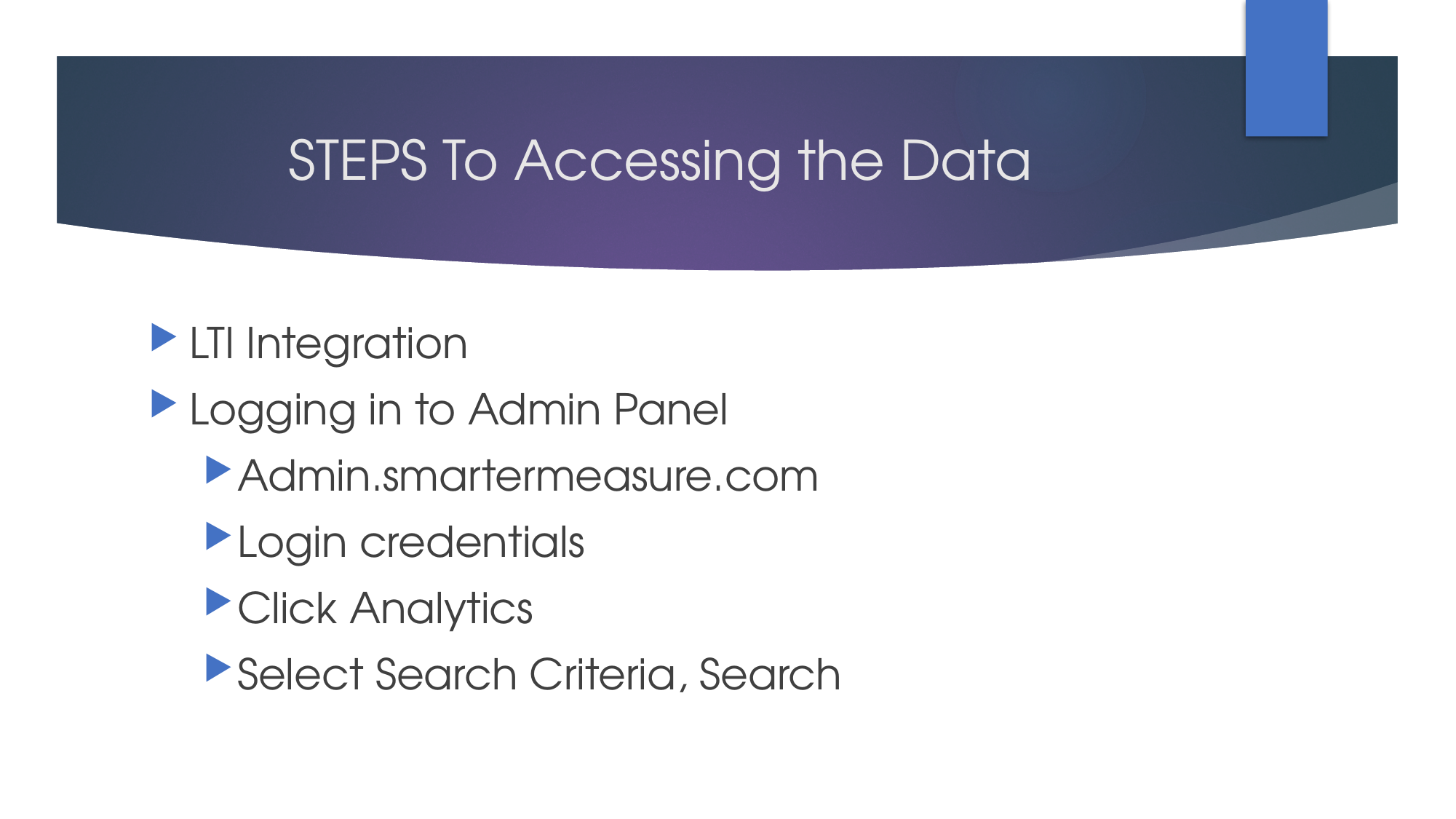

# STEPS To Accessing the Data
LTI Integration
Logging in to Admin Panel
Admin.smartermeasure.com
Login credentials
Click Analytics
Select Search Criteria, Search